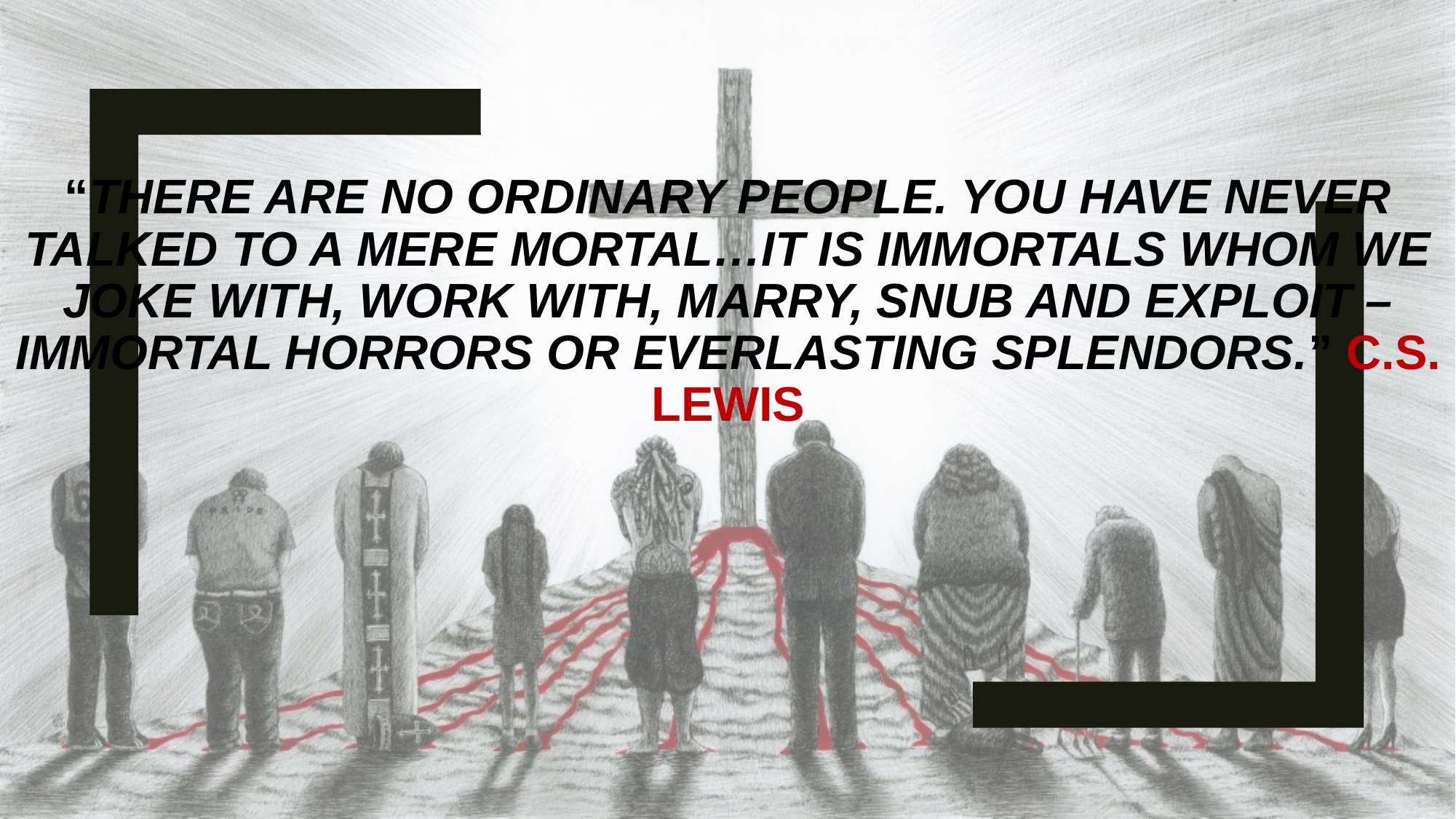

# “There are no ordinary people. You have never talked to a mere mortal…it is immortals whom we joke with, work with, marry, snub and exploit – immortal horrors or everlasting splendors.” C.S. Lewis